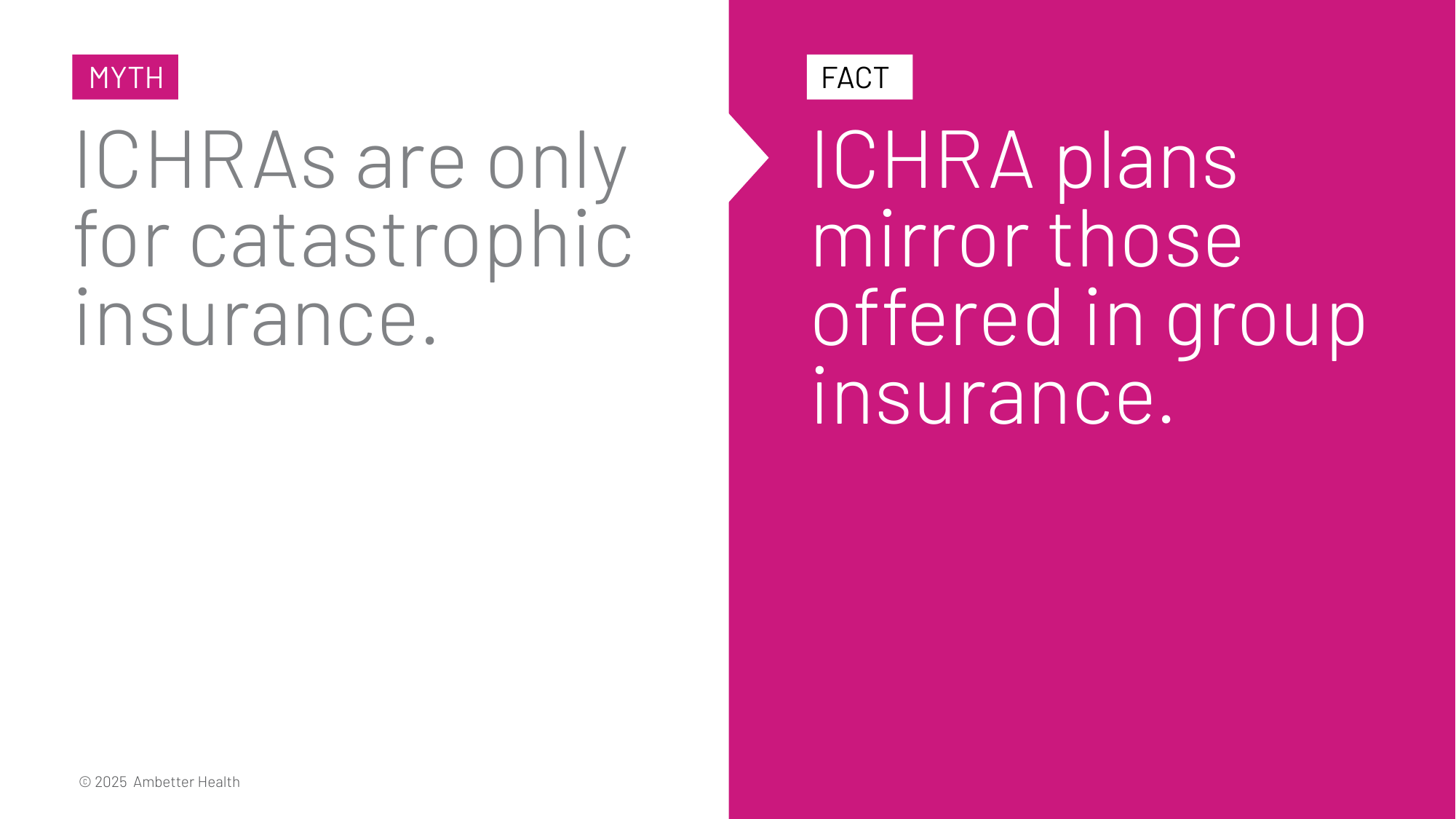

FACT

ICHRA plans mirror those offered in group insurance.

MYTH

ICHRAs are only for catastrophic insurance.

30